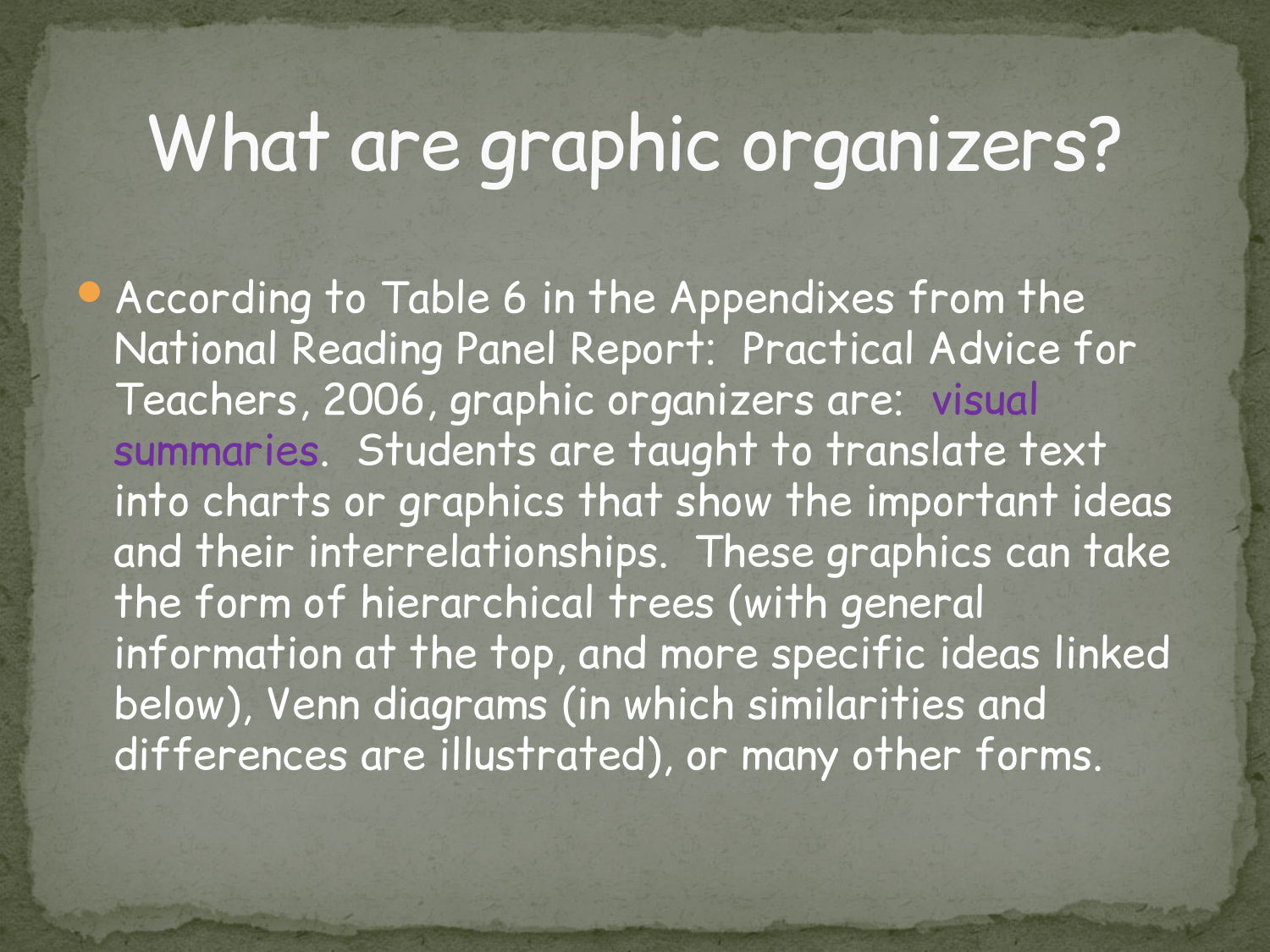

# What are graphic organizers?
According to Table 6 in the Appendixes from the  National Reading Panel Report:  Practical Advice for Teachers, 2006, graphic organizers are:  visual summaries.  Students are taught to translate text into charts or graphics that show the important ideas and their interrelationships.  These graphics can take the form of hierarchical trees (with general information at the top, and more specific ideas linked below), Venn diagrams (in which similarities and differences are illustrated), or many other forms.